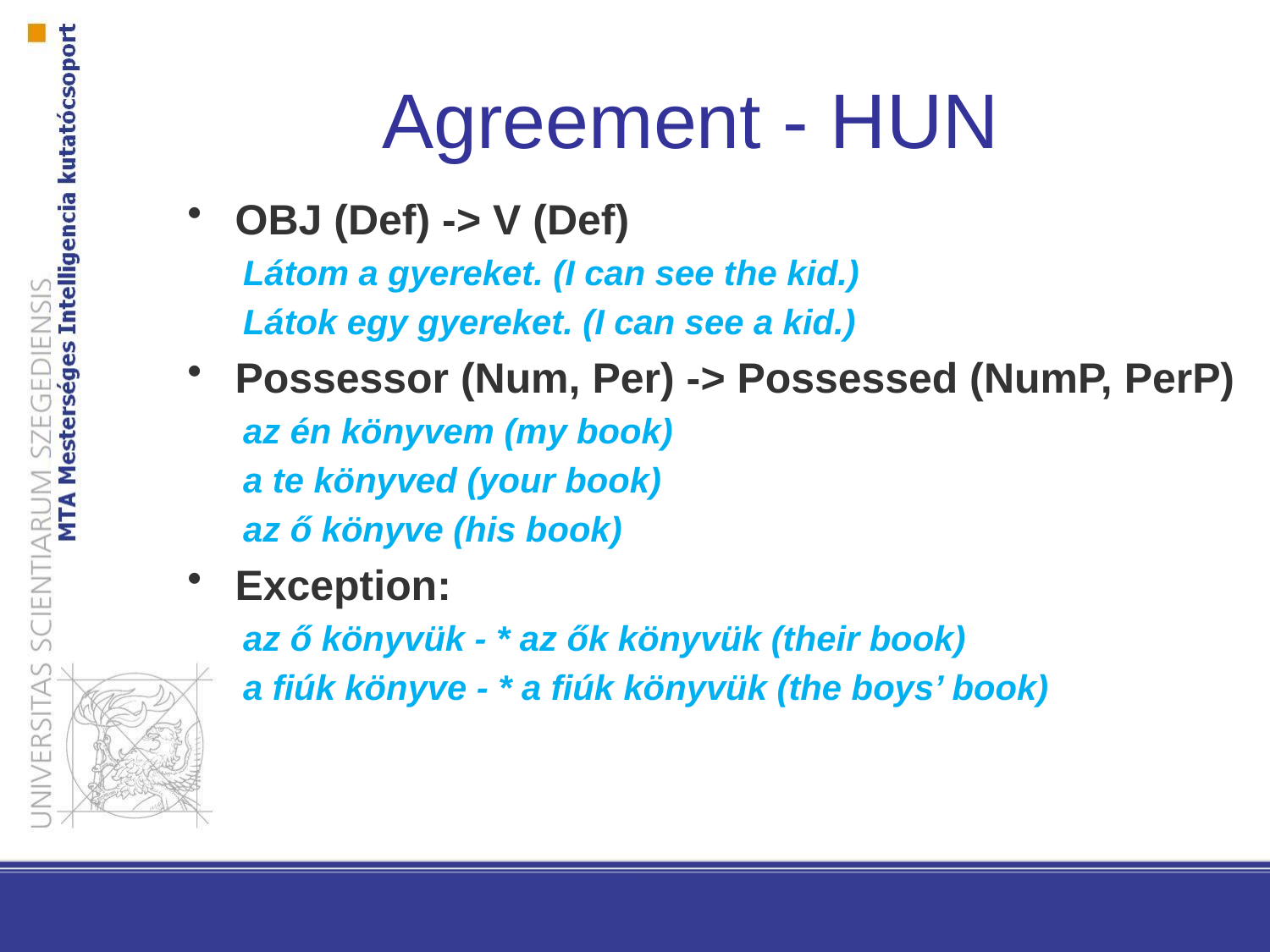

# Agreement - HUN
OBJ (Def) -> V (Def)
Látom a gyereket. (I can see the kid.)
Látok egy gyereket. (I can see a kid.)
Possessor (Num, Per) -> Possessed (NumP, PerP)
az én könyvem (my book)
a te könyved (your book)
az ő könyve (his book)
Exception:
az ő könyvük - * az ők könyvük (their book)
a fiúk könyve - * a fiúk könyvük (the boys’ book)